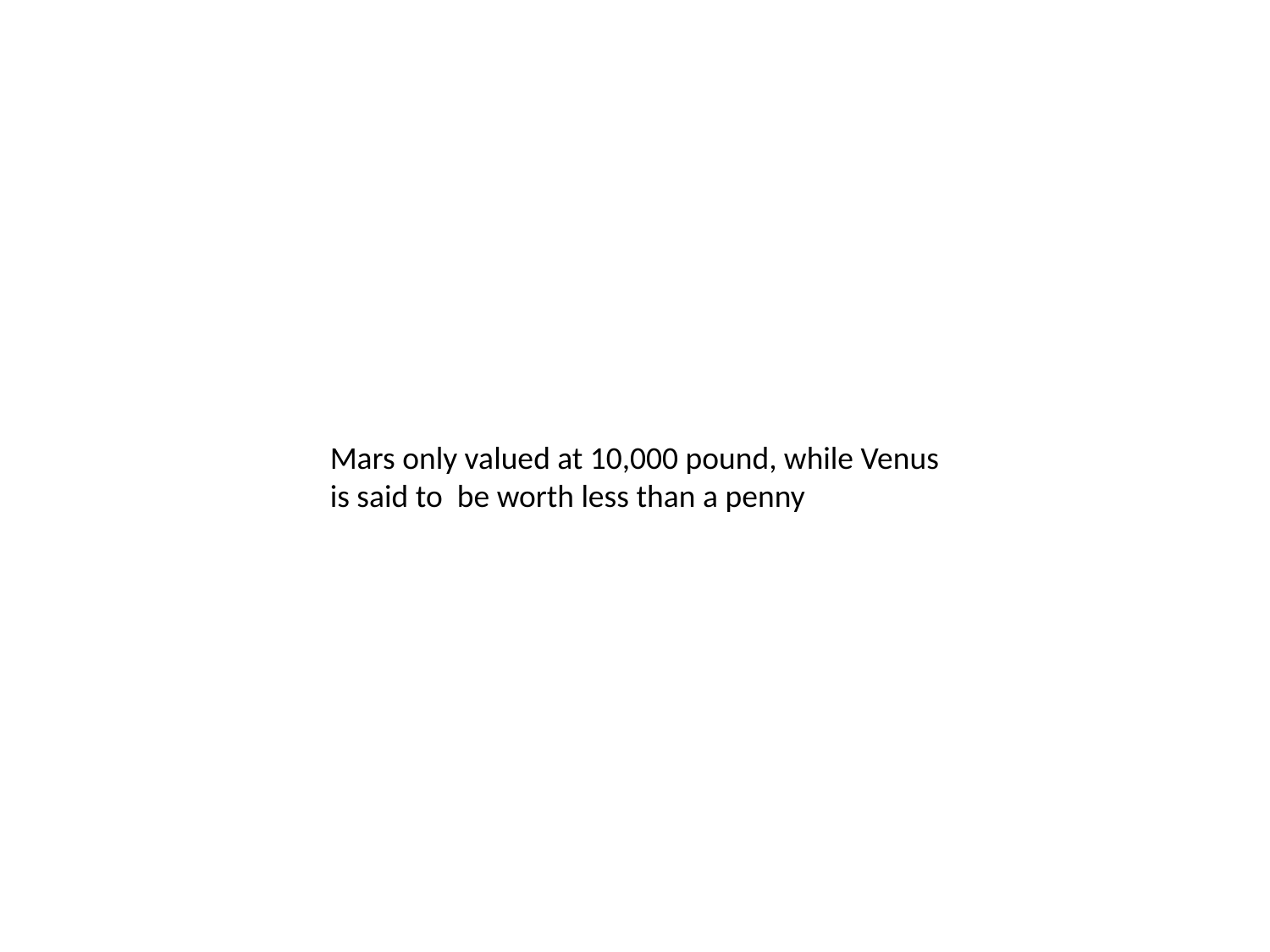

Mars only valued at 10,000 pound, while Venus is said to  be worth less than a penny